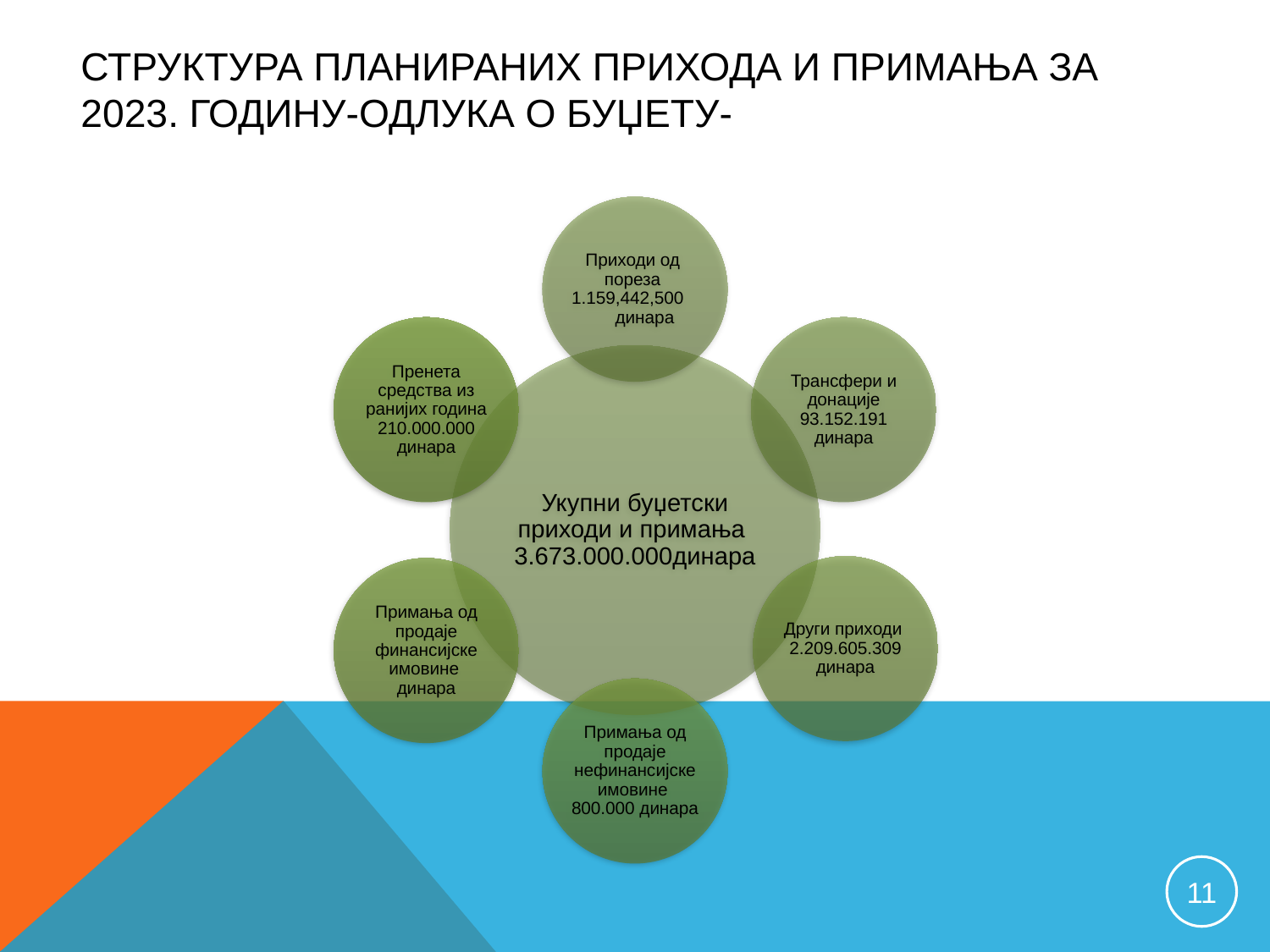

# Структура планираних прихода и примања за 2023. годину-ОДЛУКА О БУЏЕТУ-
Укупни буџетски приходи и примања  3.673.000.000динара
Приходи од  пореза  1.159,442,500        динара
Трансфери и донације 93.152.191 динара
Други приходи  2.209.605.309 динара
Примања од продаје нефинансијске имовине  800.000 динара
Примања од продаје финансијске имовине  динара
Пренета средства из ранијих година 210.000.000 динара
11